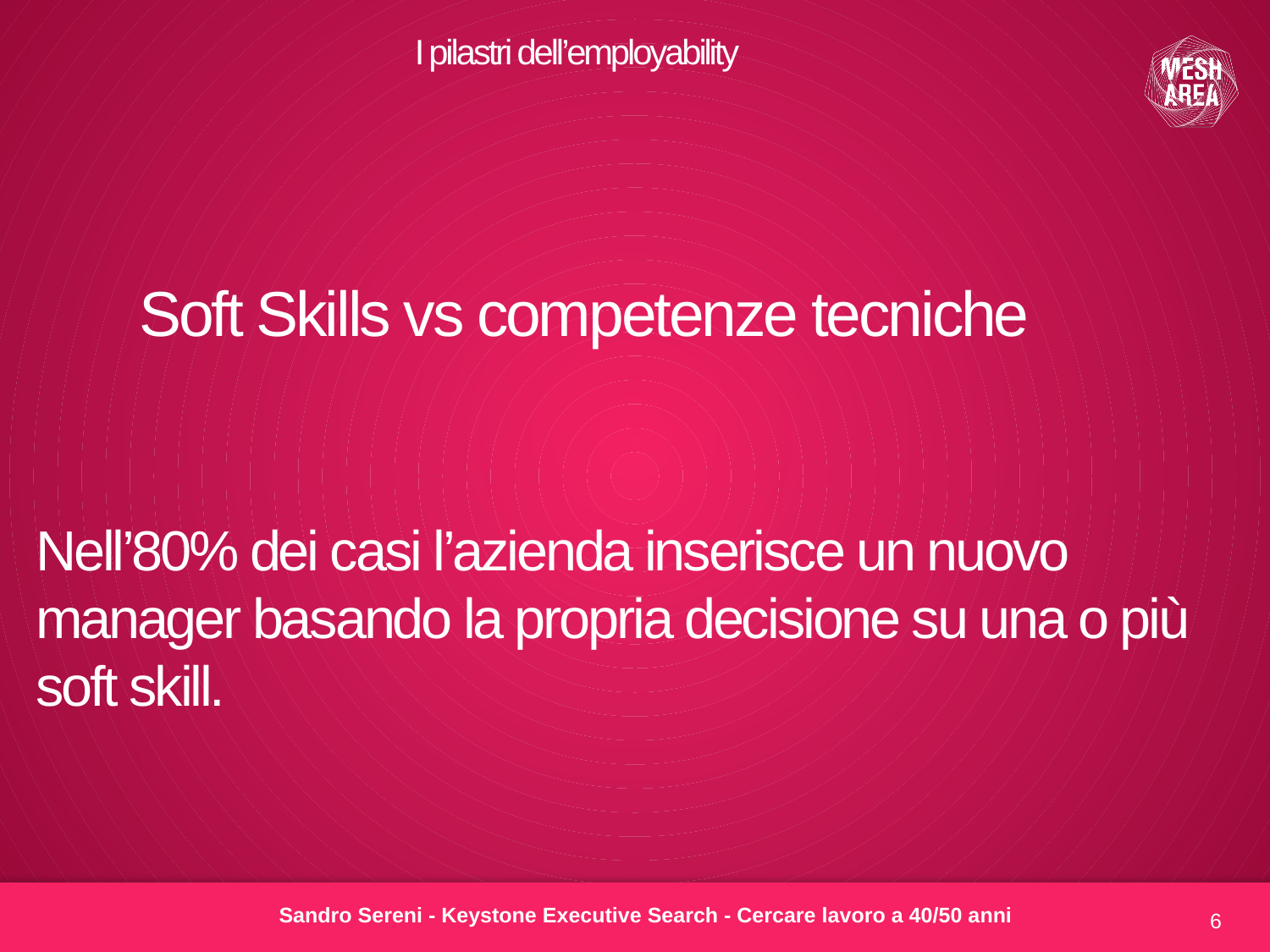

I pilastri dell’employability

Soft Skills vs competenze tecniche

Nell’80% dei casi l’azienda inserisce un nuovo manager basando la propria decisione su una o più soft skill.

6
Sandro Sereni - Keystone Executive Search - Cercare lavoro a 40/50 anni